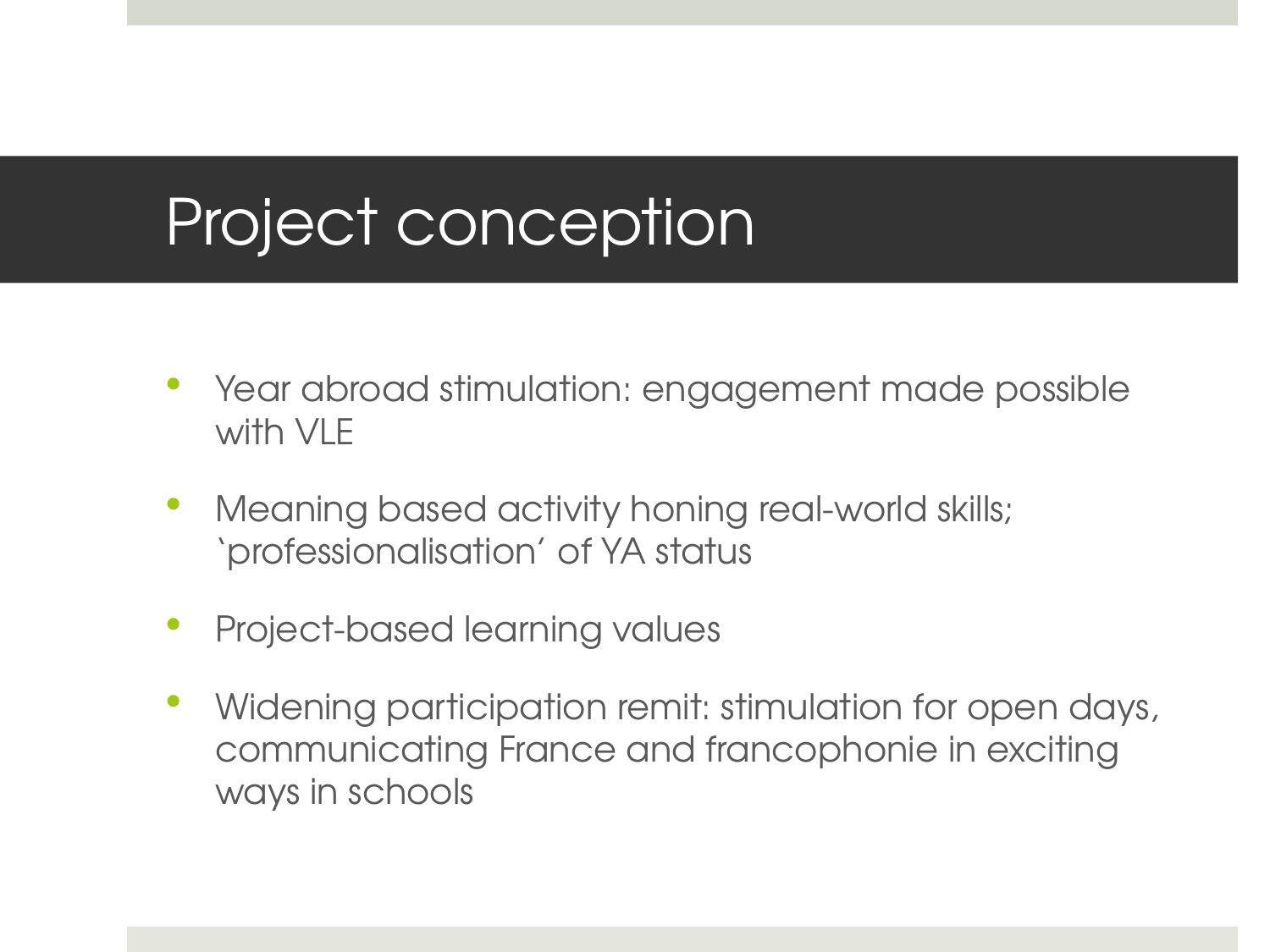

# Project conception
Year abroad stimulation: engagement made possible with VLE
Meaning based activity honing real-world skills; ‘professionalisation’ of YA status
Project-based learning values
Widening participation remit: stimulation for open days, communicating France and francophonie in exciting ways in schools